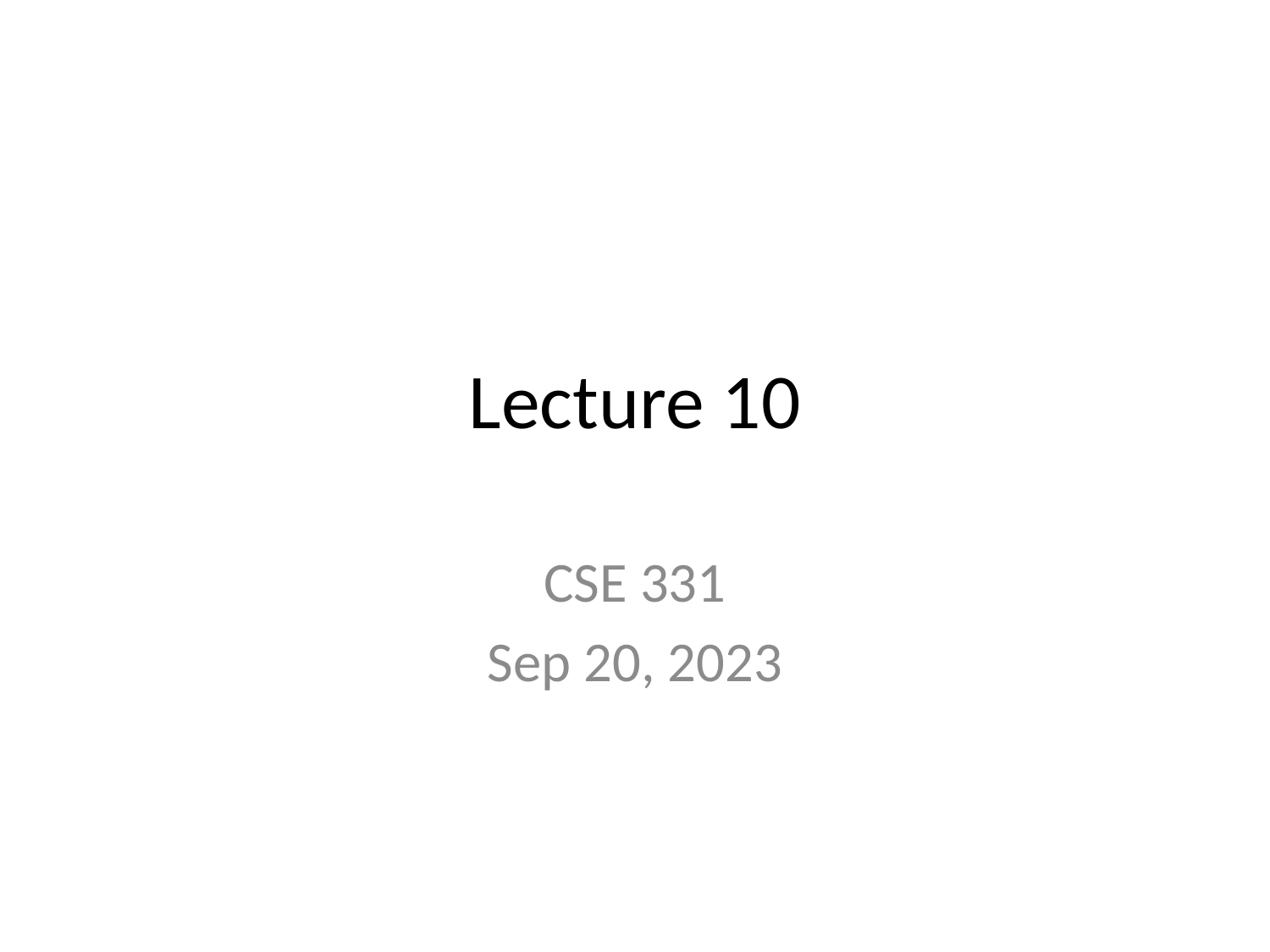

# Lecture 10
CSE 331
Sep 20, 2023